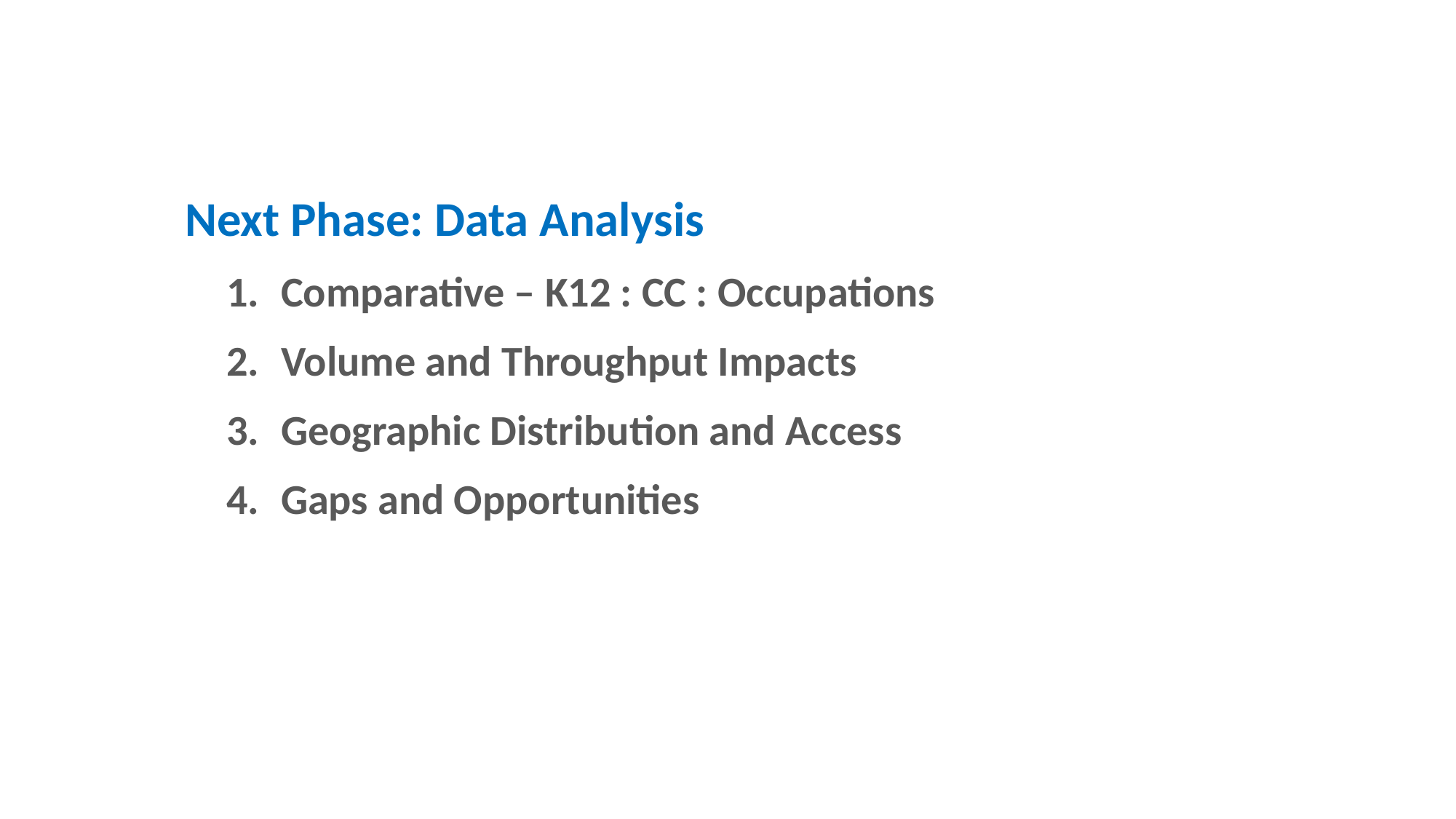

Next Phase: Data Analysis
Comparative – K12 : CC : Occupations
Volume and Throughput Impacts
Geographic Distribution and Access
Gaps and Opportunities